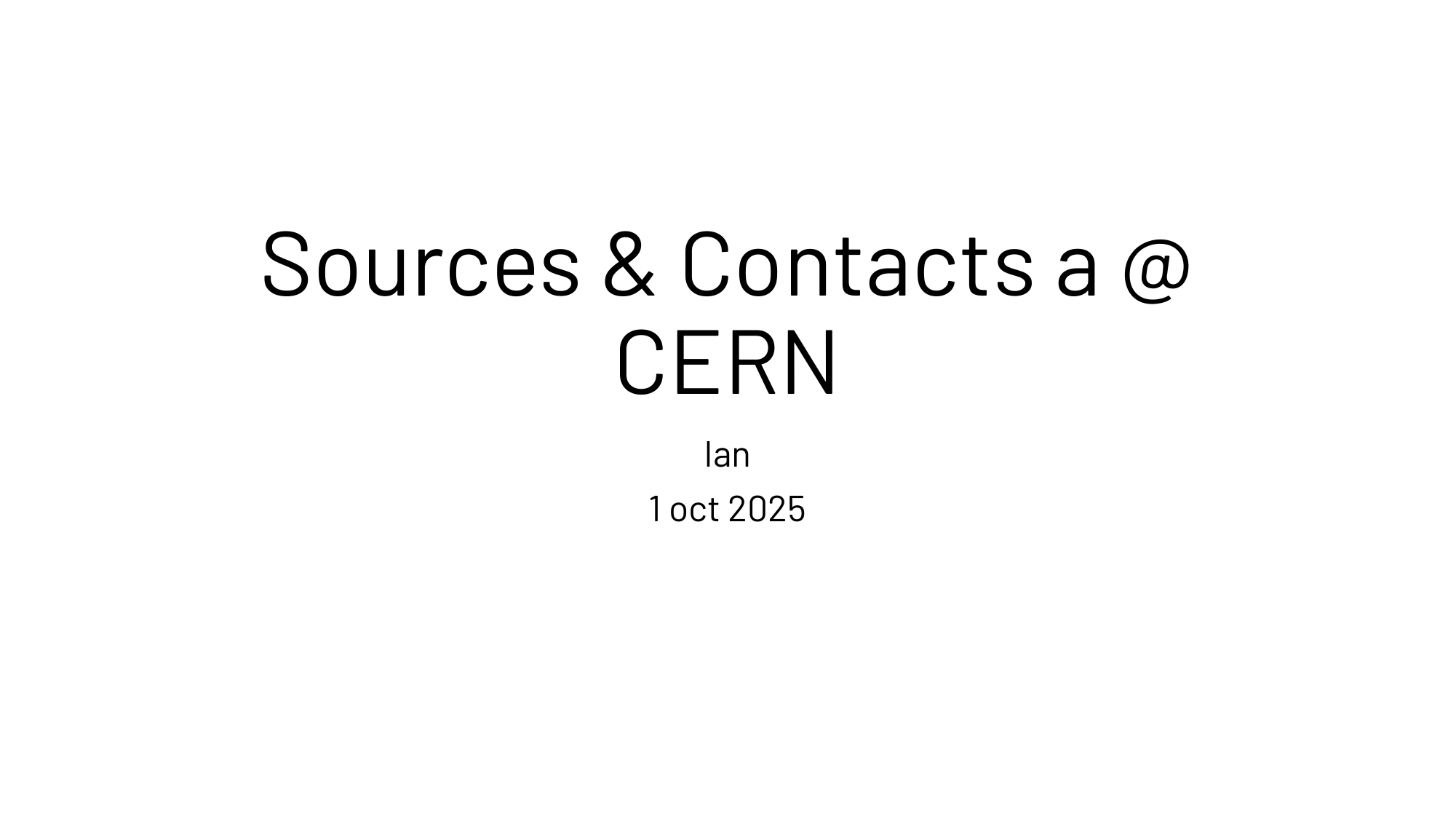

# Sources & Contacts a @ CERN
Ian
1 oct 2025